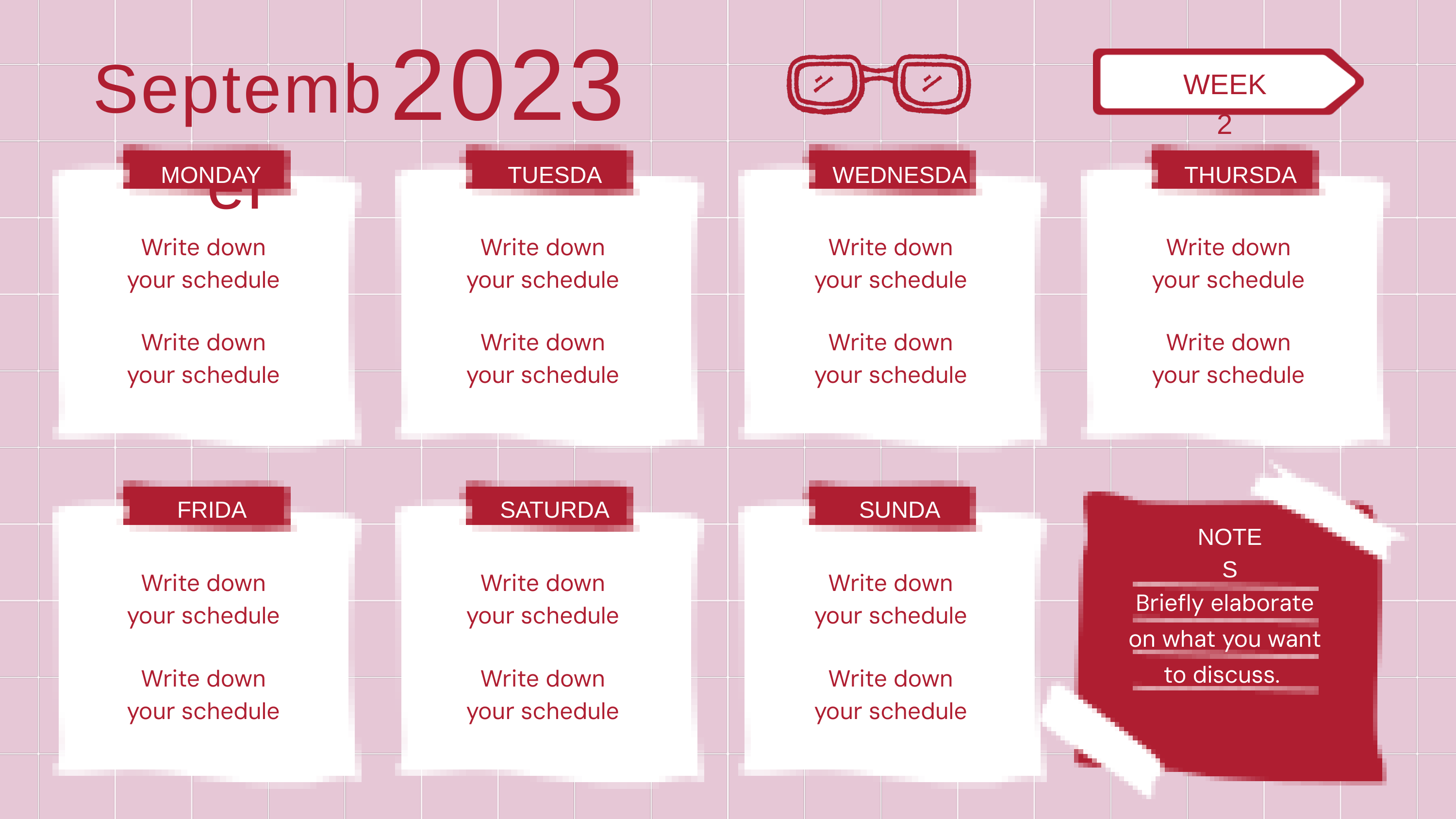

2023
September

WEEK 2

MONDAY
TUESDAY
WEDNESDAY
THURSDAY
Write down
your schedule
Write down
your schedule
Write down
your schedule
Write down
your schedule
Write down
your schedule
Write down
your schedule
Write down
your schedule
Write down
your schedule

FRIDAY
SATURDAY
SUNDAY
NOTES
Write down
your schedule
Write down
your schedule
Write down
your schedule
Briefly elaborate
on what you want
to discuss.
Write down
your schedule
Write down
your schedule
Write down
your schedule